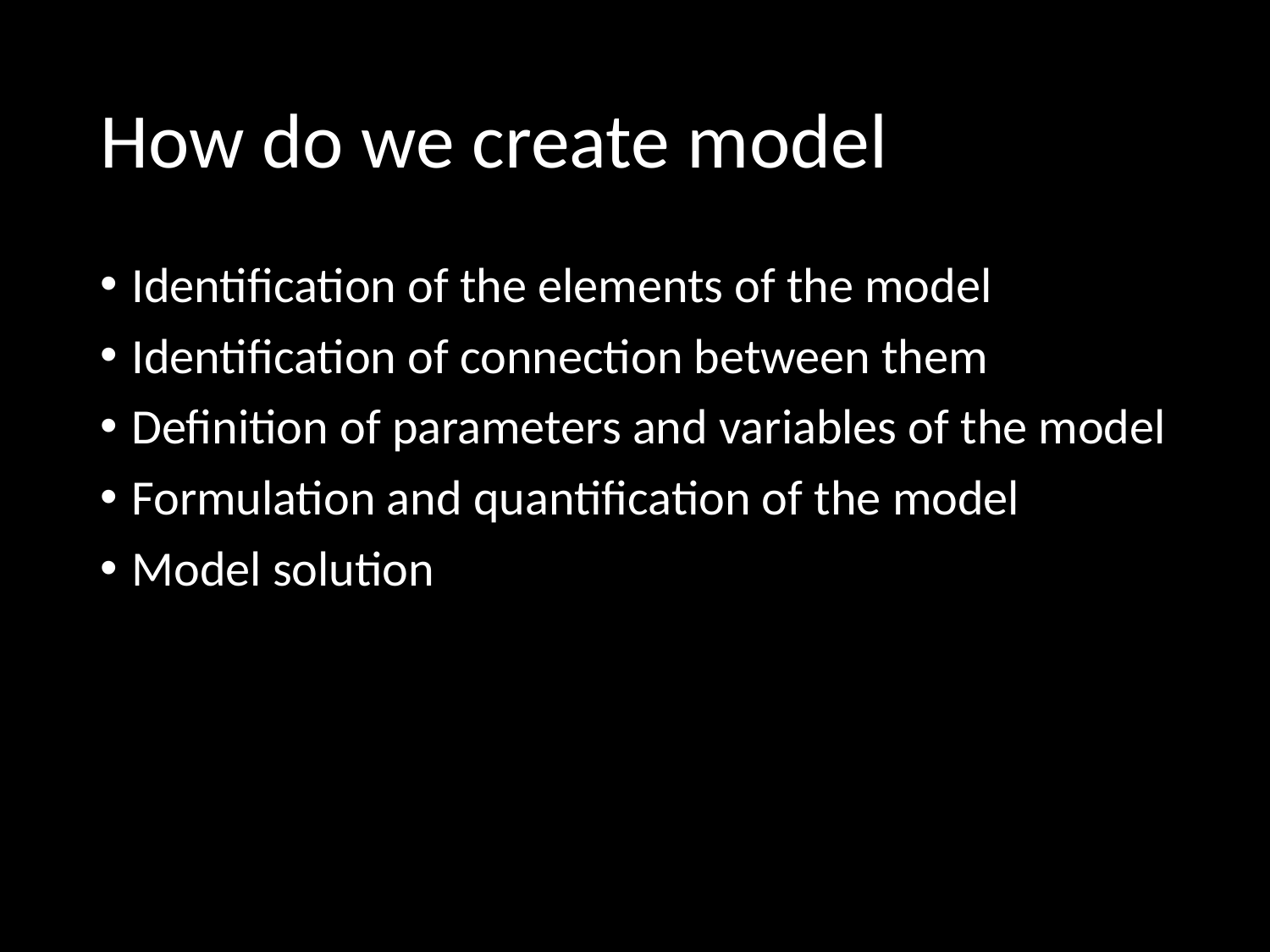

# How do we create model
Identification of the elements of the model
Identification of connection between them
Definition of parameters and variables of the model
Formulation and quantification of the model
Model solution